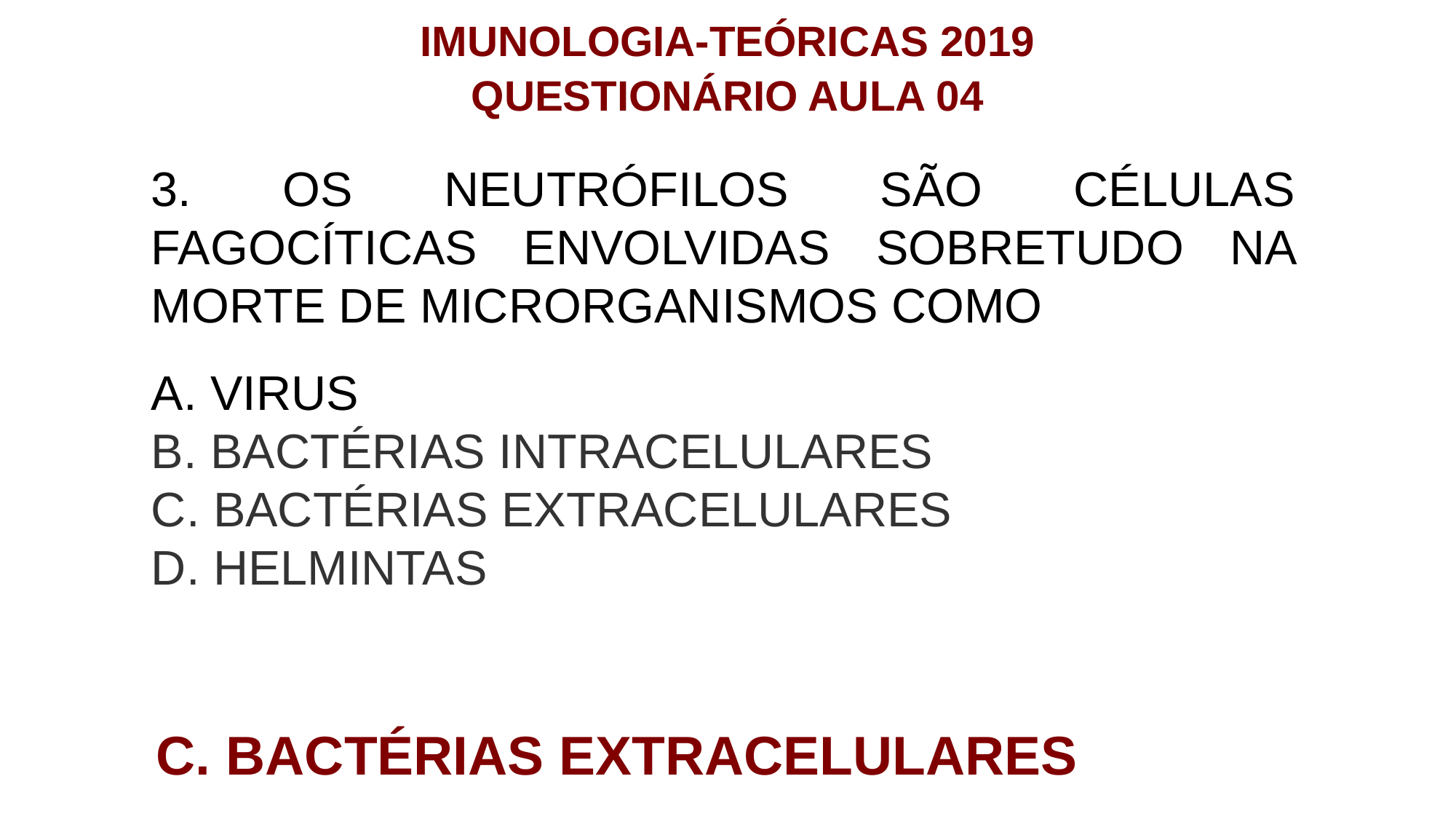

IMUNOLOGIA-TEÓRICAS 2019
QUESTIONÁRIO AULA 04
3. OS NEUTRÓFILOS SÃO CÉLULAS FAGOCÍTICAS ENVOLVIDAS SOBRETUDO NA MORTE DE MICRORGANISMOS COMO

A. VIRUS
B. BACTÉRIAS INTRACELULARES
C. BACTÉRIAS EXTRACELULARES
D. HELMINTAS
C. BACTÉRIAS EXTRACELULARES